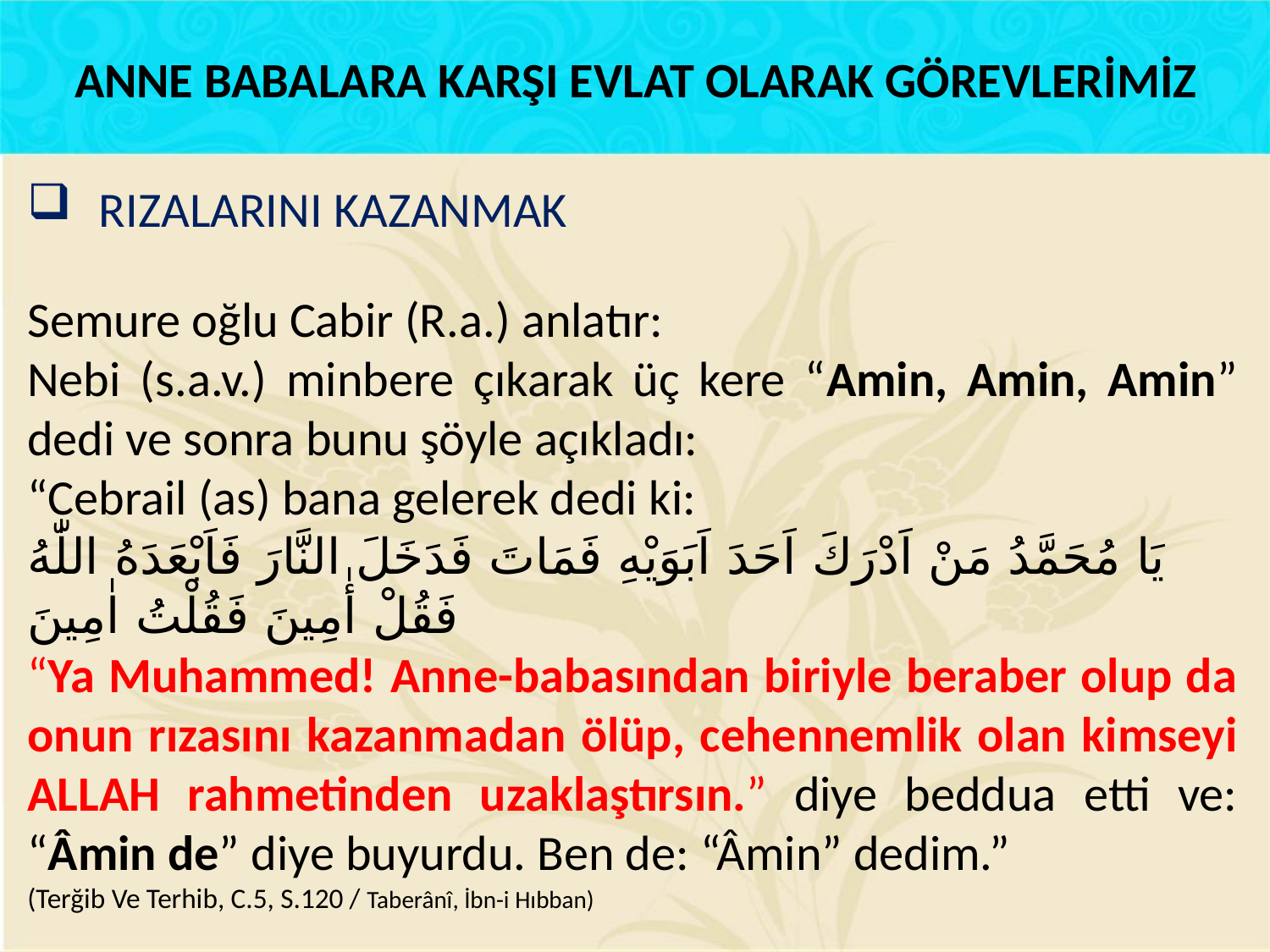

ANNE BABALARA KARŞI EVLAT OLARAK GÖREVLERİMİZ
RIZALARINI KAZANMAK

Semure oğlu Cabir (R.a.) anlatır:
Nebi (s.a.v.) minbere çıkarak üç kere “Amin, Amin, Amin” dedi ve sonra bunu şöyle açıkladı:
“Cebrail (as) bana gelerek dedi ki:
يَا مُحَمَّدُ مَنْ اَدْرَكَ اَحَدَ اَبَوَيْهِ فَمَاتَ فَدَخَلَ النَّارَ فَاَبْعَدَهُ اللّٰهُ فَقُلْ أٰمِينَ فَقُلْتُ اٰمِينَ
“Ya Muhammed! Anne-babasından biriyle beraber olup da onun rızasını kazanmadan ölüp, cehennemlik olan kimseyi ALLAH rahmetinden uzaklaştırsın.” diye beddua etti ve: “Âmin de” diye buyurdu. Ben de: “Âmin” dedim.”
(Terğib Ve Terhib, C.5, S.120 / Taberânî, İbn-i Hıbban)